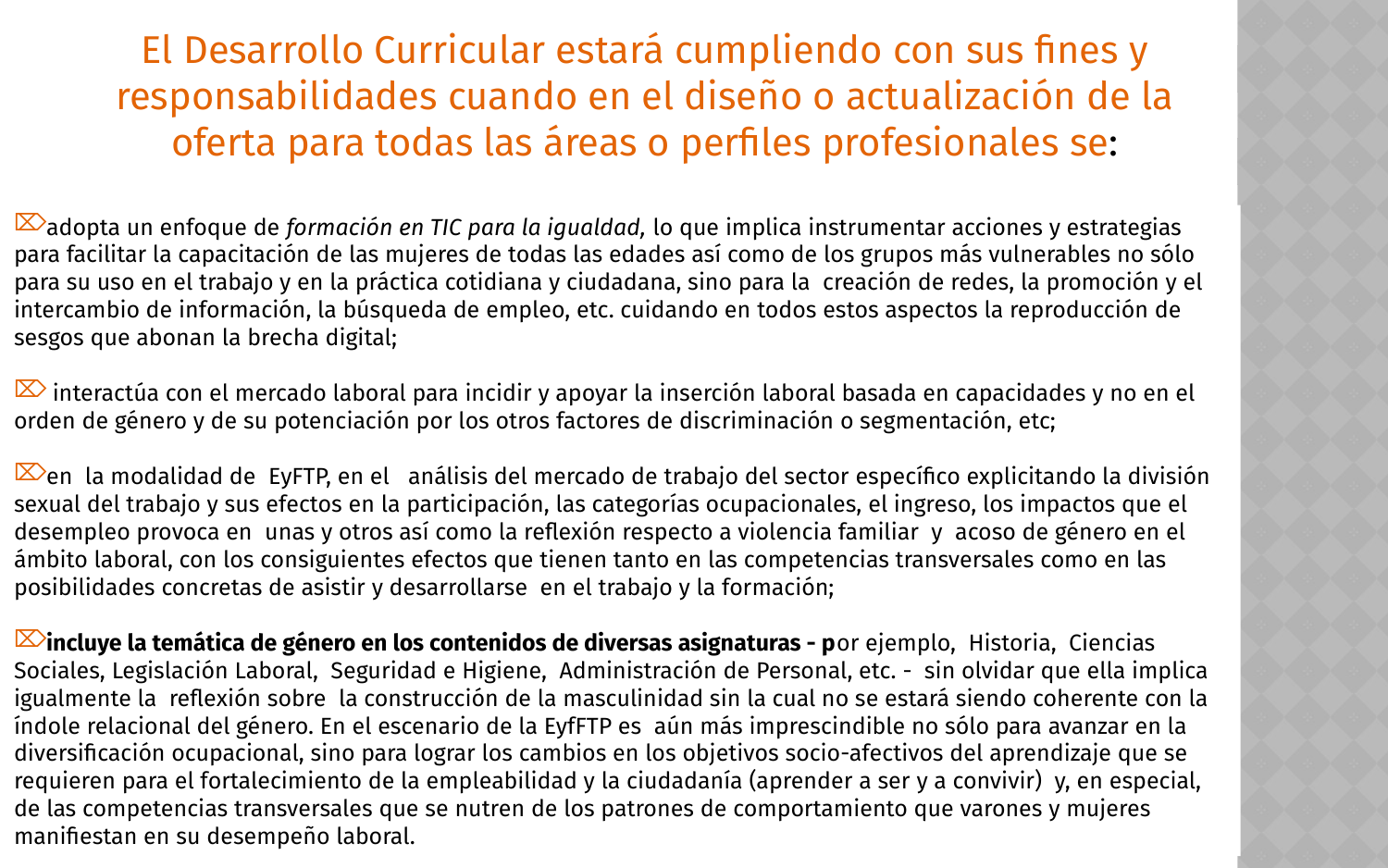

El Desarrollo Curricular estará cumpliendo con sus fines y responsabilidades cuando en el diseño o actualización de la oferta para todas las áreas o perfiles profesionales se:
adopta un enfoque de formación en TIC para la igualdad, lo que implica instrumentar acciones y estrategias para facilitar la capacitación de las mujeres de todas las edades así como de los grupos más vulnerables no sólo para su uso en el trabajo y en la práctica cotidiana y ciudadana, sino para la  creación de redes, la promoción y el intercambio de información, la búsqueda de empleo, etc. cuidando en todos estos aspectos la reproducción de sesgos que abonan la brecha digital;

 interactúa con el mercado laboral para incidir y apoyar la inserción laboral basada en capacidades y no en el orden de género y de su potenciación por los otros factores de discriminación o segmentación, etc;

en  la modalidad de  EyFTP, en el   análisis del mercado de trabajo del sector específico explicitando la división sexual del trabajo y sus efectos en la participación, las categorías ocupacionales, el ingreso, los impactos que el desempleo provoca en  unas y otros así como la reflexión respecto a violencia familiar  y  acoso de género en el ámbito laboral, con los consiguientes efectos que tienen tanto en las competencias transversales como en las posibilidades concretas de asistir y desarrollarse  en el trabajo y la formación;

incluye la temática de género en los contenidos de diversas asignaturas - por ejemplo,  Historia,  Ciencias Sociales, Legislación Laboral,  Seguridad e Higiene,  Administración de Personal, etc. -  sin olvidar que ella implica igualmente la  reflexión sobre  la construcción de la masculinidad sin la cual no se estará siendo coherente con la índole relacional del género. En el escenario de la EyfFTP es  aún más imprescindible no sólo para avanzar en la diversificación ocupacional, sino para lograr los cambios en los objetivos socio-afectivos del aprendizaje que se requieren para el fortalecimiento de la empleabilidad y la ciudadanía (aprender a ser y a convivir)  y, en especial, de las competencias transversales que se nutren de los patrones de comportamiento que varones y mujeres manifiestan en su desempeño laboral.